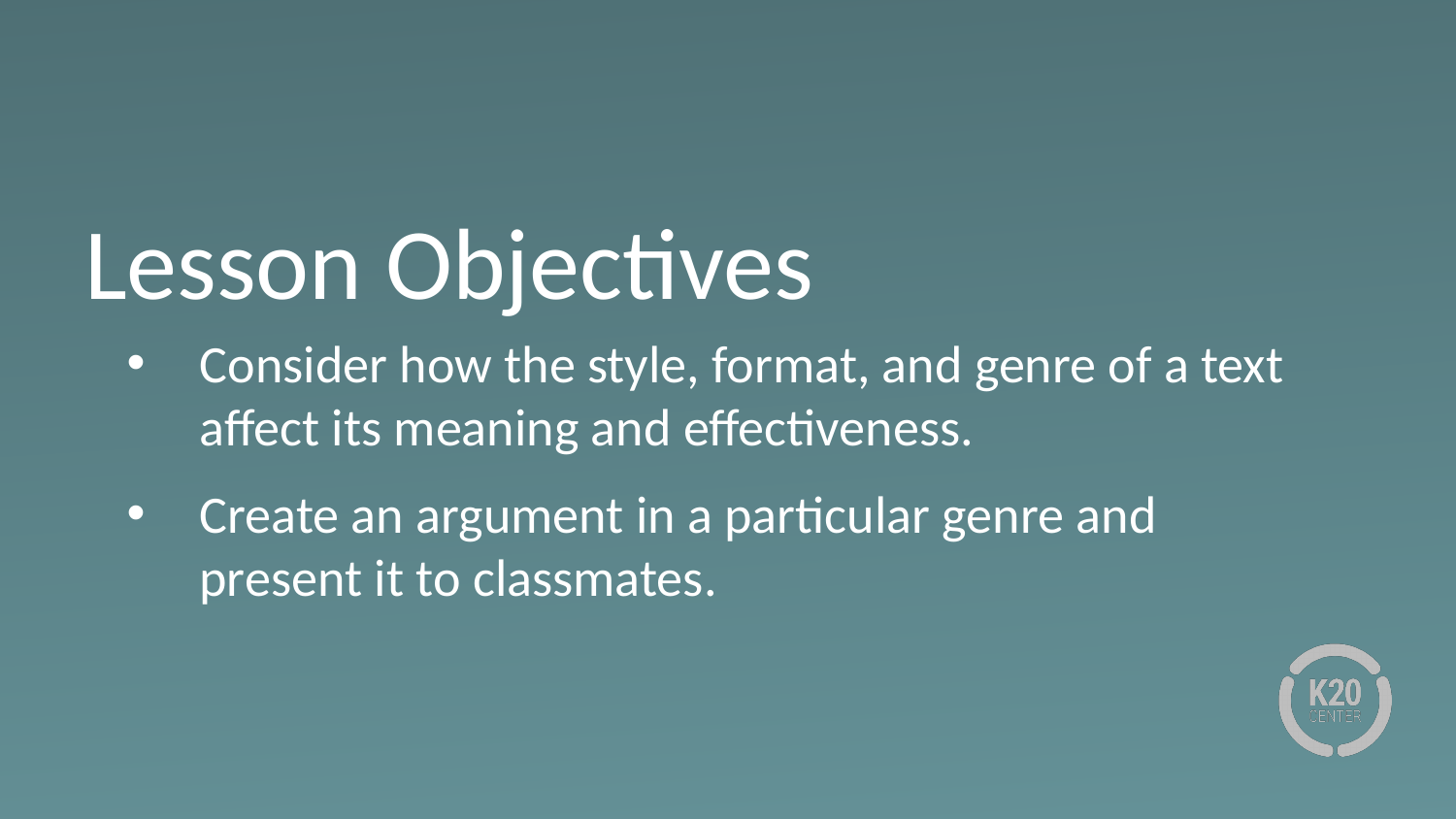

# Lesson Objectives
Consider how the style, format, and genre of a text affect its meaning and effectiveness.
Create an argument in a particular genre and present it to classmates.